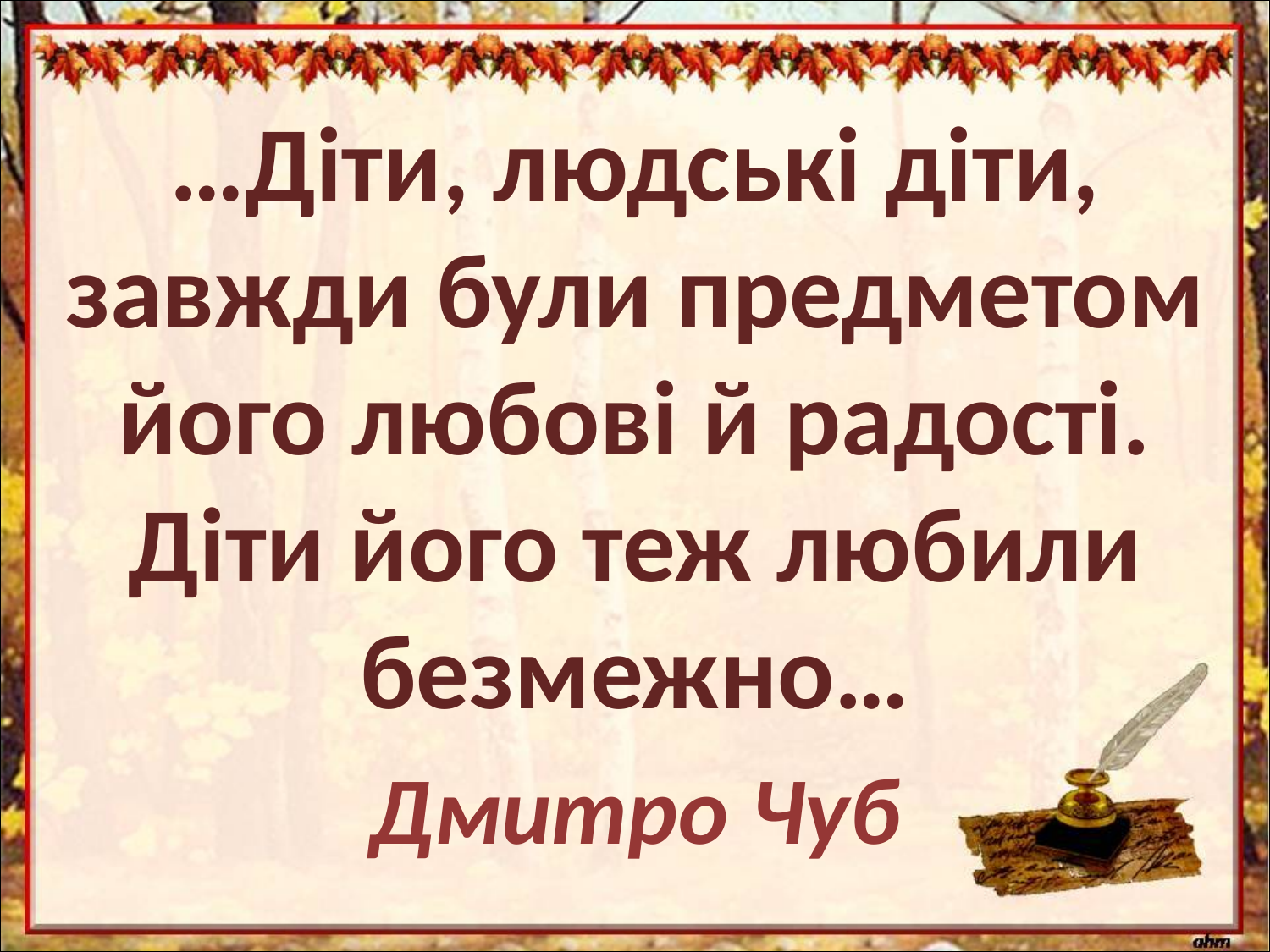

…Діти, людські діти, завжди були предметом його любові й радості. Діти його теж любили безмежно…
Дмитро Чуб
#